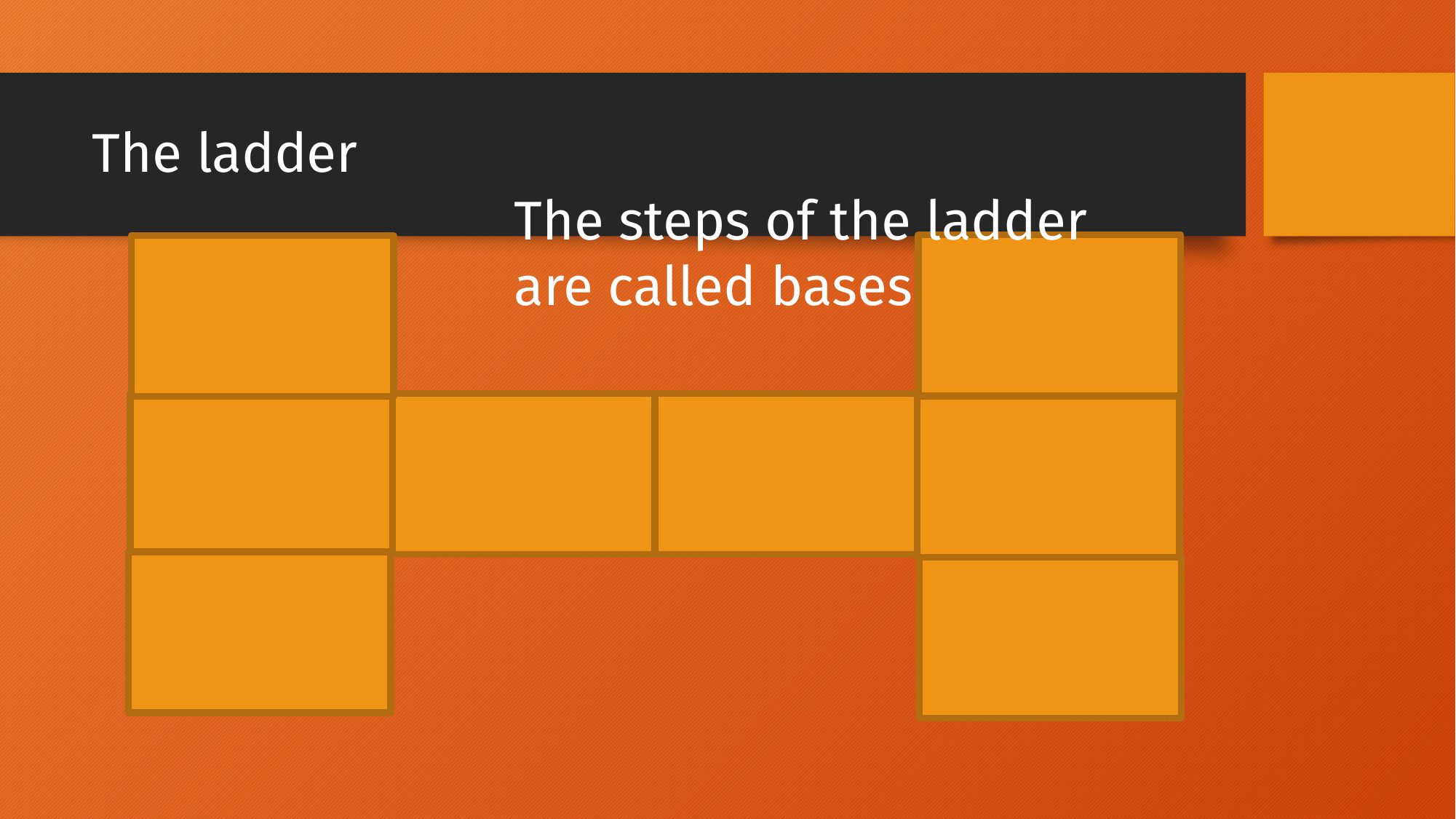

# The ladder
The steps of the ladder are called bases